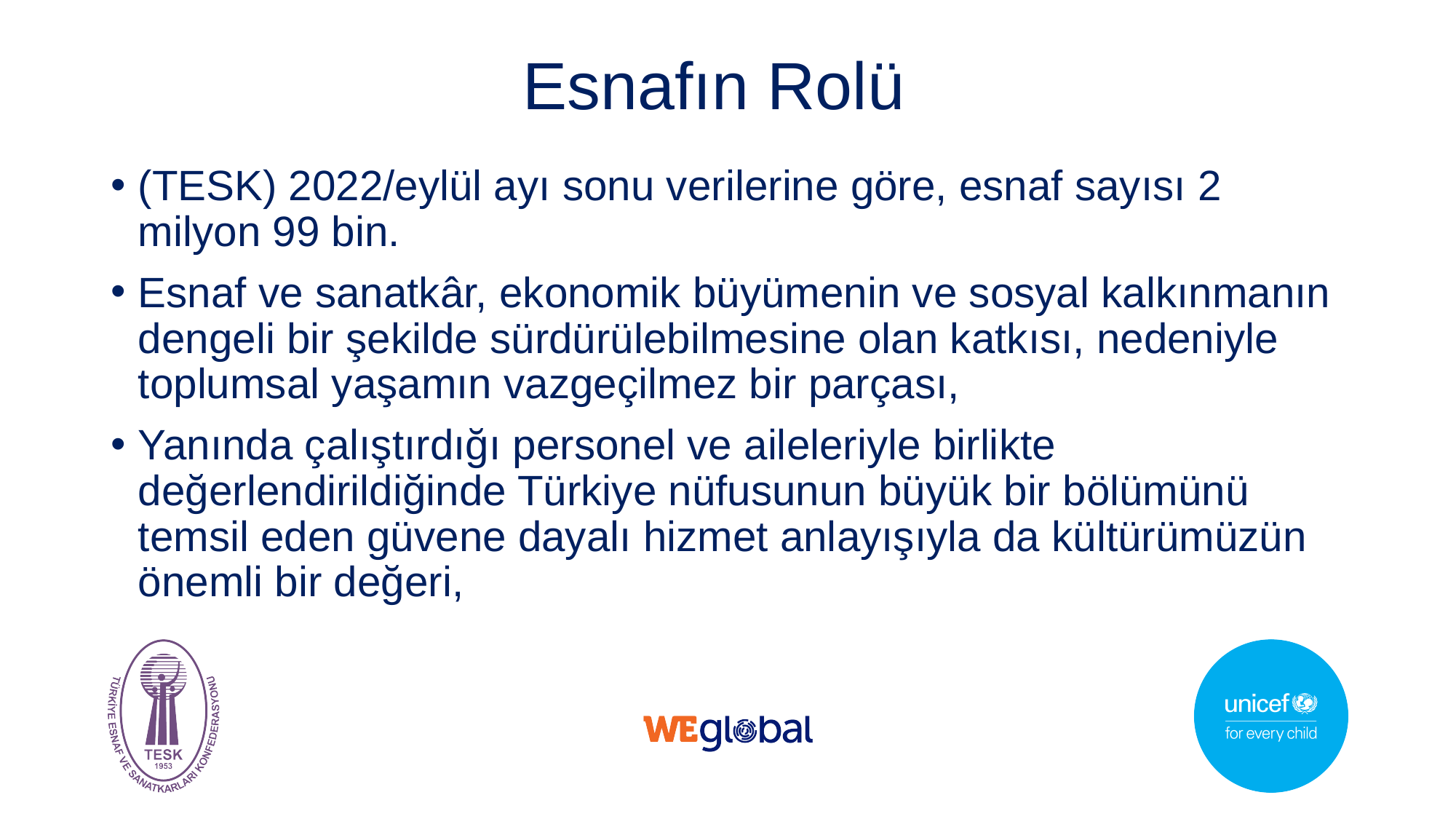

# Esnafın Rolü
(TESK) 2022/eylül ayı sonu verilerine göre, esnaf sayısı 2 milyon 99 bin.
Esnaf ve sanatkâr, ekonomik büyümenin ve sosyal kalkınmanın dengeli bir şekilde sürdürülebilmesine olan katkısı, nedeniyle toplumsal yaşamın vazgeçilmez bir parçası,
Yanında çalıştırdığı personel ve aileleriyle birlikte değerlendirildiğinde Türkiye nüfusunun büyük bir bölümünü temsil eden güvene dayalı hizmet anlayışıyla da kültürümüzün önemli bir değeri,